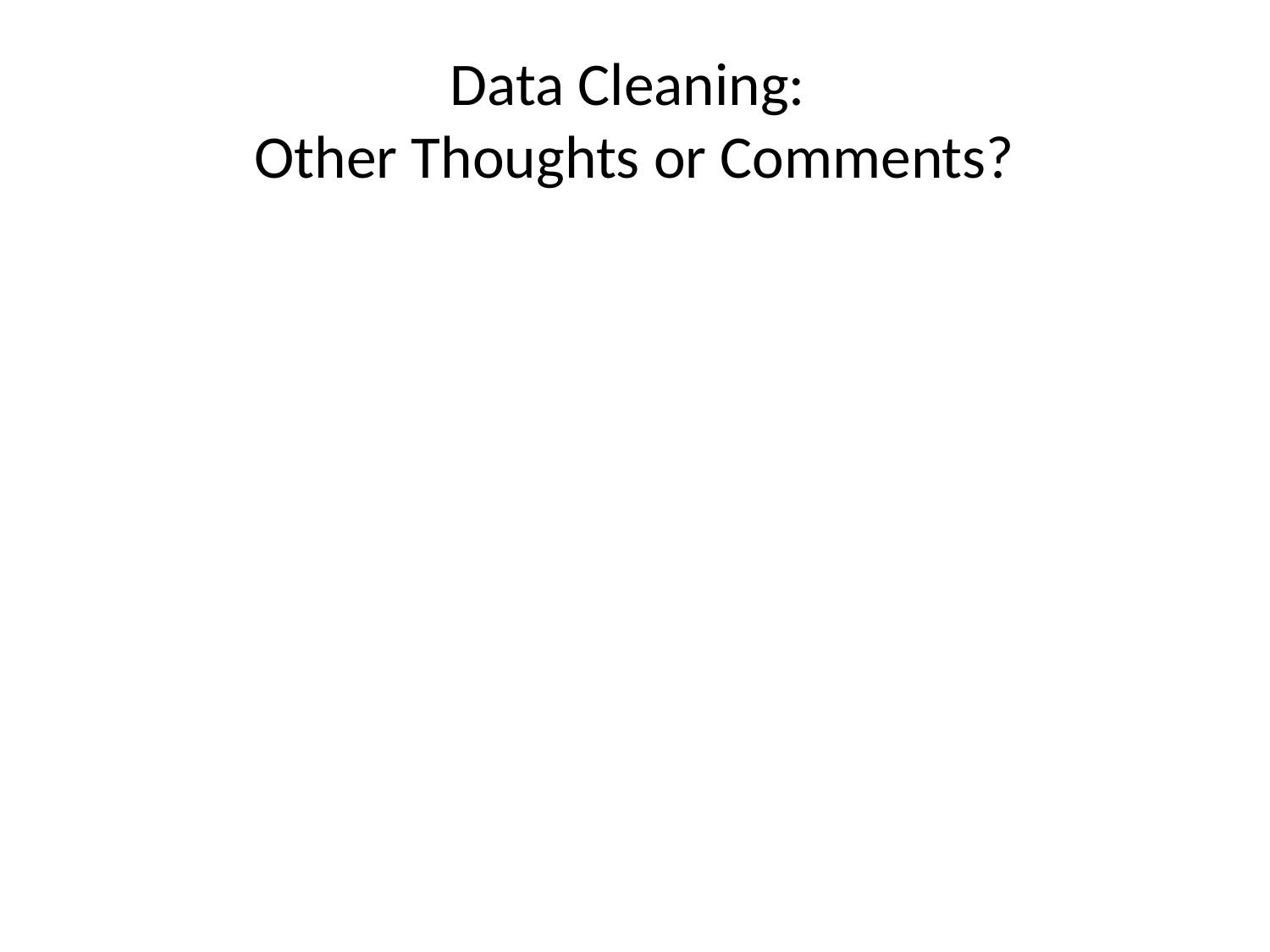

# Data Cleaning: Other Thoughts or Comments?